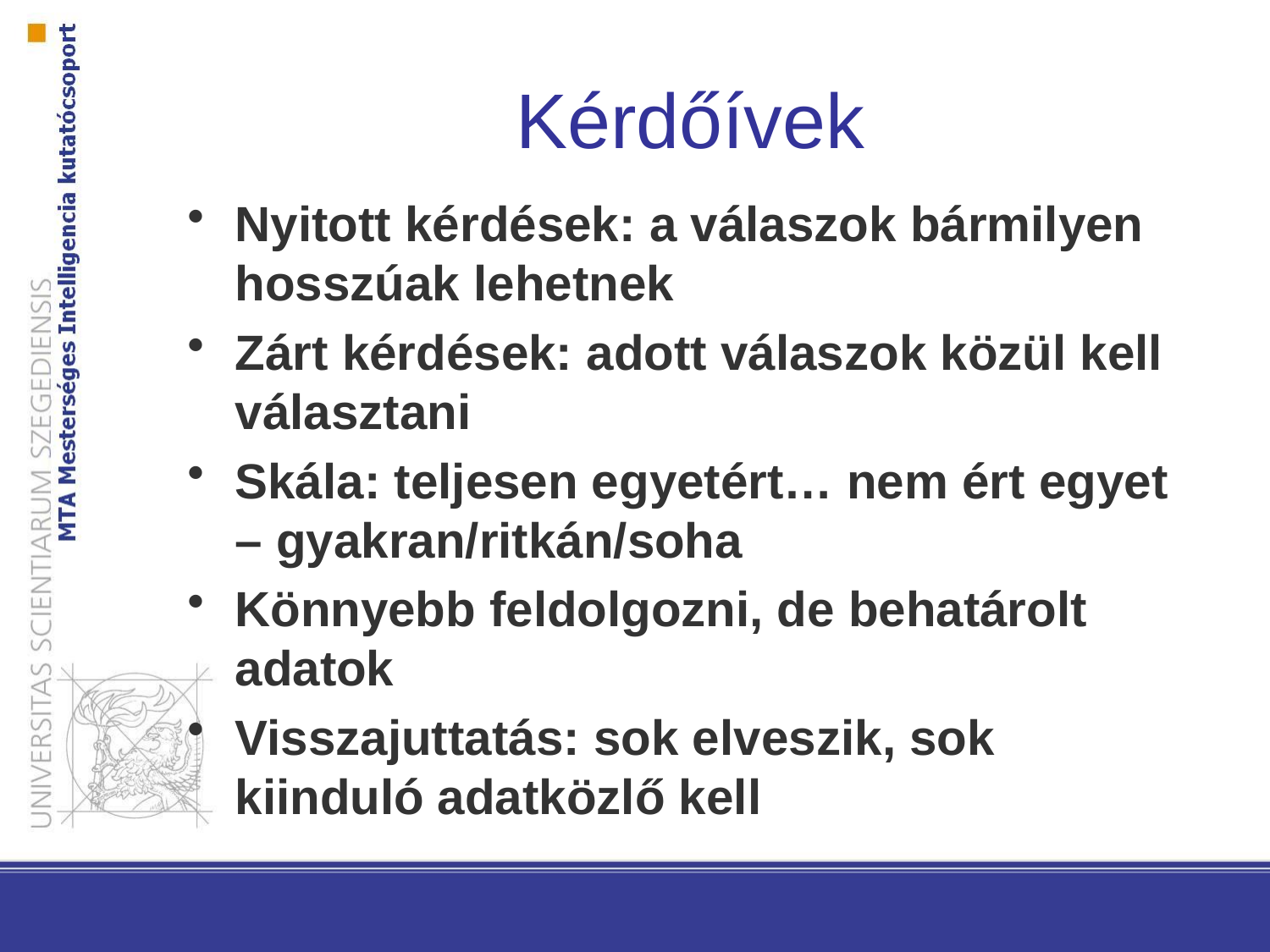

# Kérdőívek
Nyitott kérdések: a válaszok bármilyen hosszúak lehetnek
Zárt kérdések: adott válaszok közül kell választani
Skála: teljesen egyetért… nem ért egyet – gyakran/ritkán/soha
Könnyebb feldolgozni, de behatárolt adatok
Visszajuttatás: sok elveszik, sok kiinduló adatközlő kell